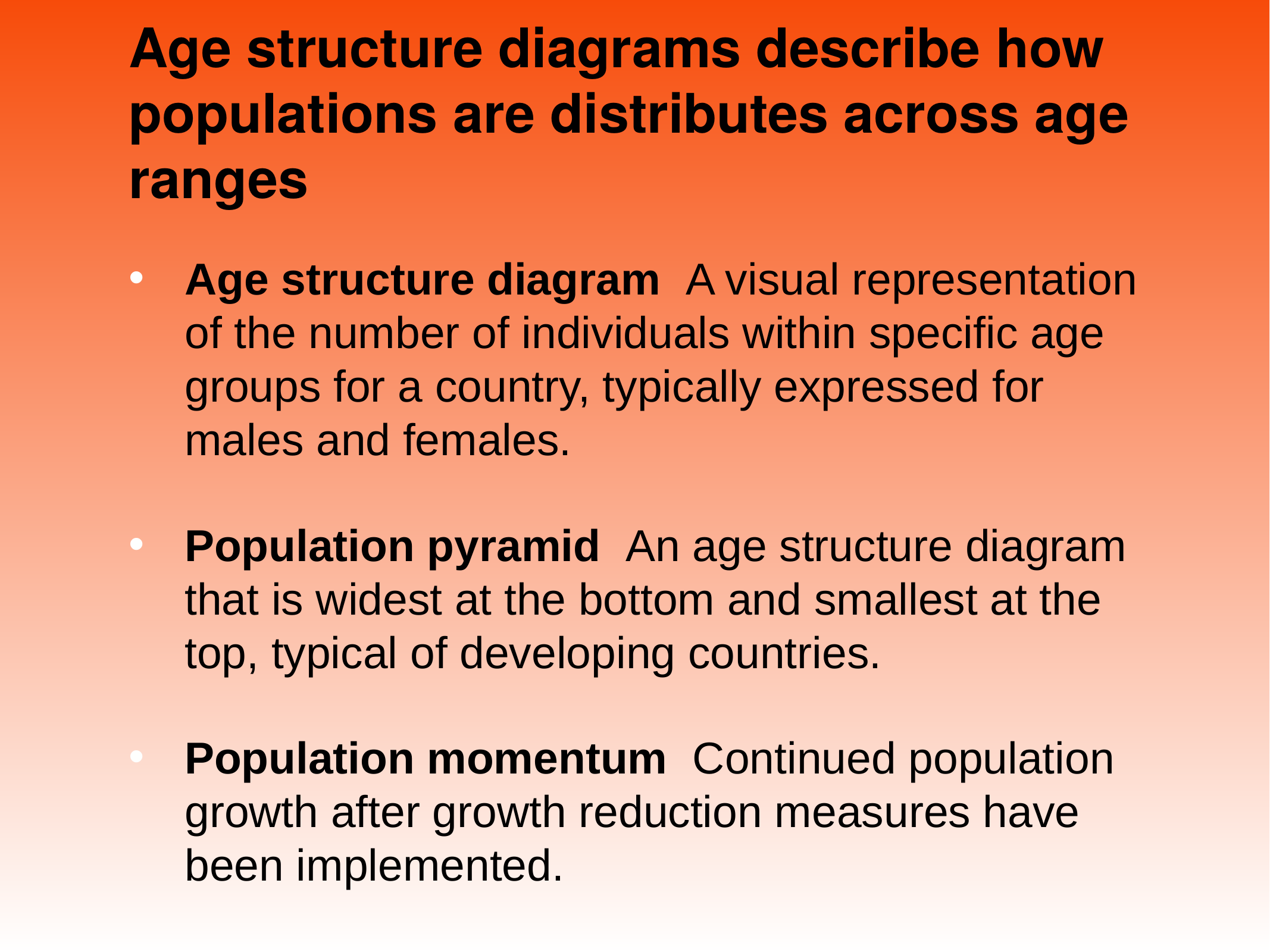

# Age structure diagrams describe how populations are distributes across age ranges
Age structure diagram  A visual representation of the number of individuals within specific age groups for a country, typically expressed for males and females.
Population pyramid  An age structure diagram that is widest at the bottom and smallest at the top, typical of developing countries.
Population momentum  Continued population growth after growth reduction measures have been implemented.